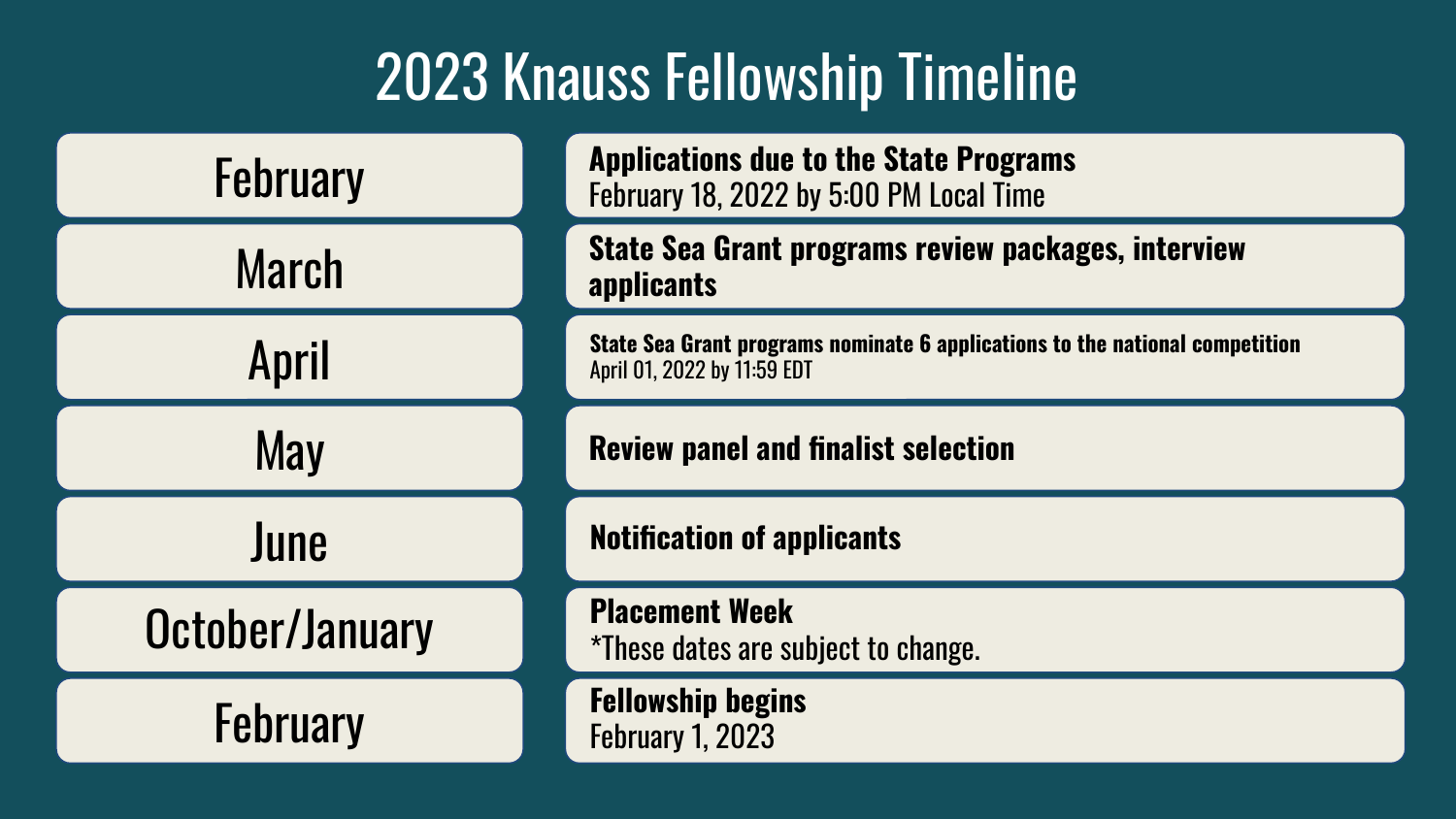

# 2023 Knauss Fellowship Timeline

Applications due to the State Programs
February 18, 2022 by 5:00 PM Local Time
February

State Sea Grant programs review packages, interview applicants
March

State Sea Grant programs nominate 6 applications to the national competition
April 01, 2022 by 11:59 EDT
April

Review panel and finalist selection
May

Notification of applicants
June

Placement Week
*These dates are subject to change.
October/January

Fellowship begins
February 1, 2023
February